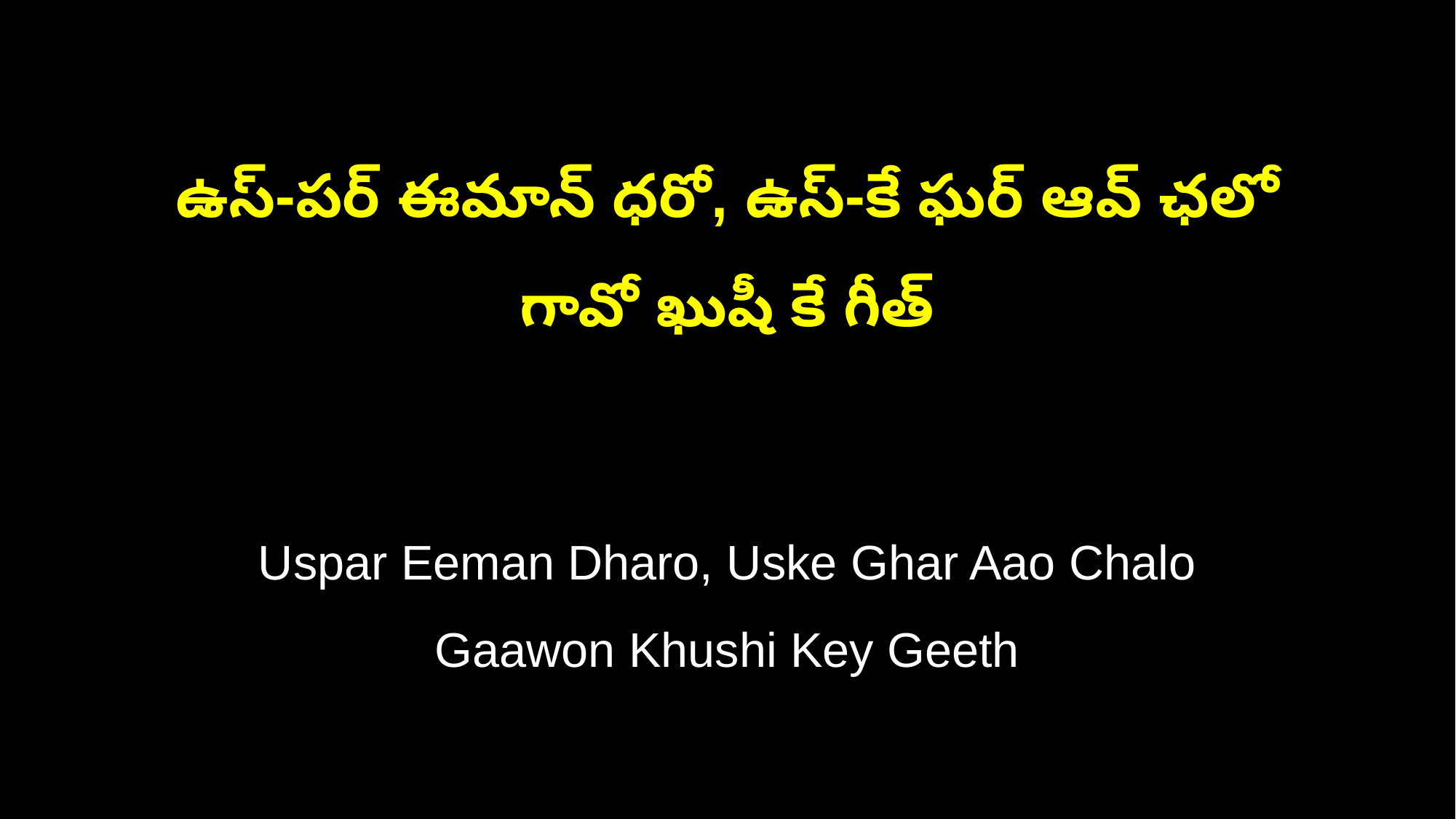

ఉస్-పర్ ఈమాన్ ధరో, ఉస్-కే ఘర్ ఆవ్ ఛలో
గావో ఖుషీ కే గీత్
Uspar Eeman Dharo, Uske Ghar Aao Chalo
Gaawon Khushi Key Geeth